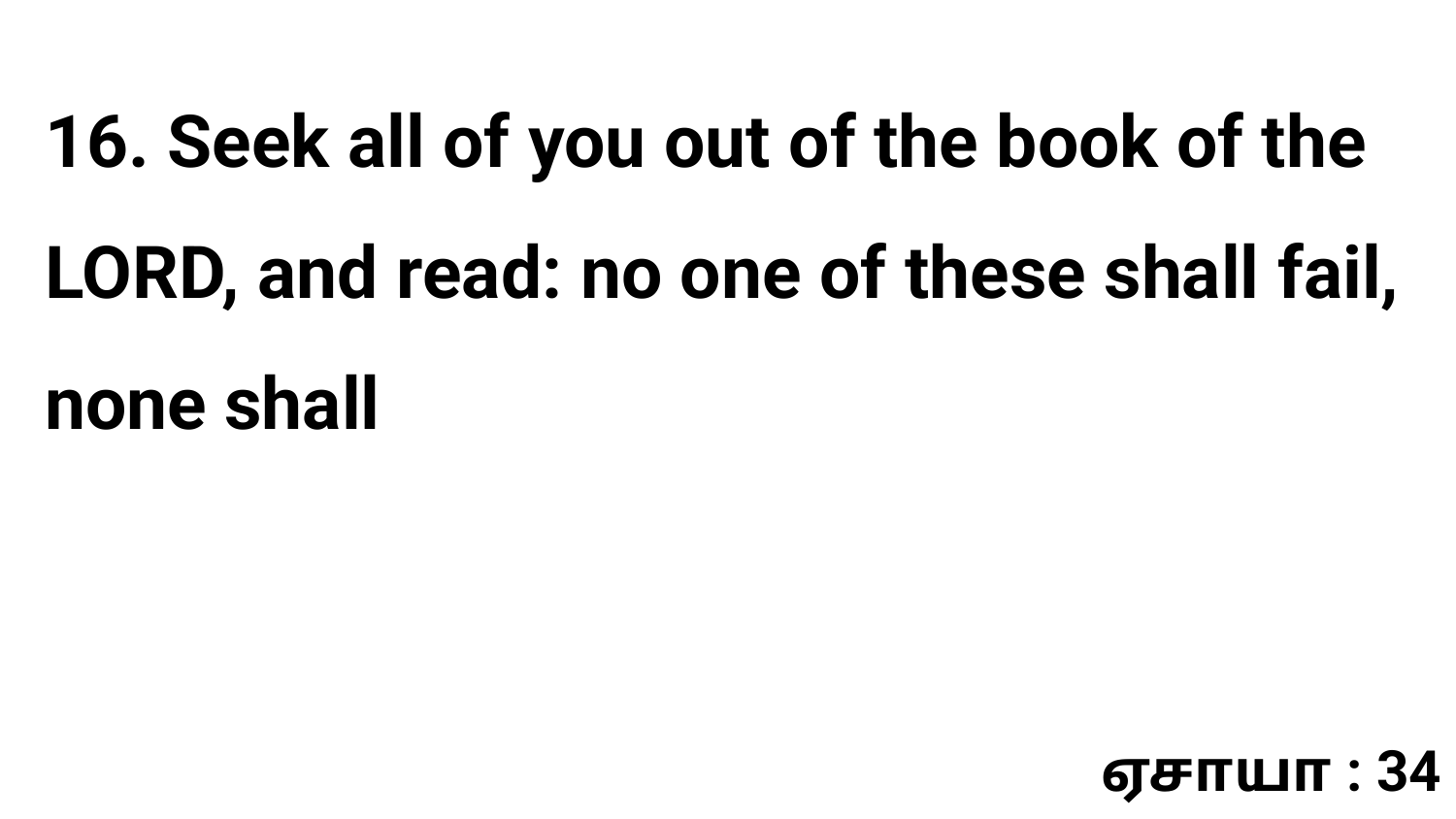

16. Seek all of you out of the book of the LORD, and read: no one of these shall fail, none shall
ஏசாயா : 34